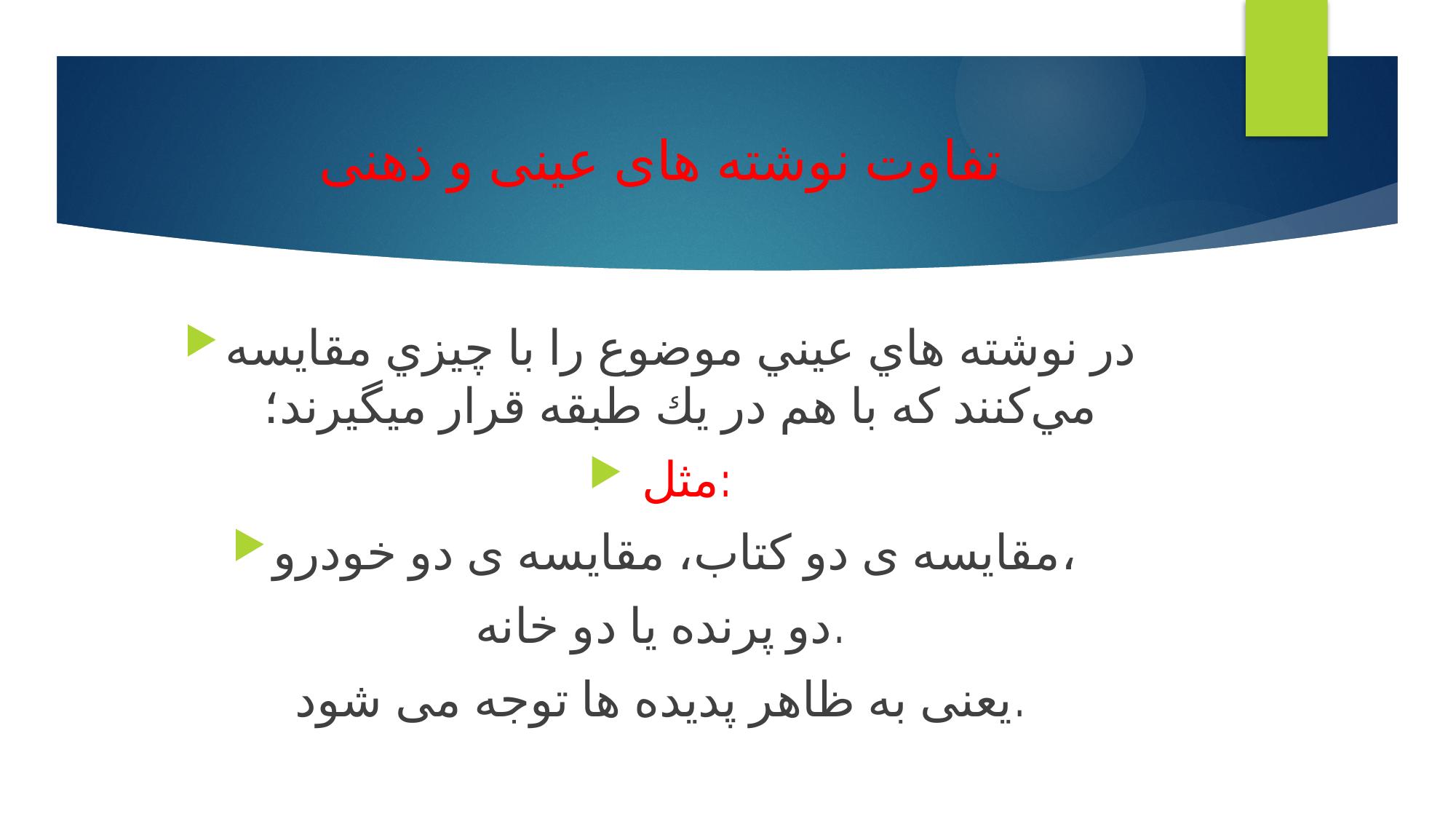

# تفاوت نوشته های عینی و ذهنی
در نوشته هاي عيني موضوع را با چيزي مقايسه مي‌كنند كه با هم در يك طبقه قرار ميگيرند؛
 مثل:
مقایسه ی دو كتاب، مقایسه ی دو خودرو،
دو پرنده يا دو خانه.
یعنی به ظاهر پدیده ها توجه می شود.